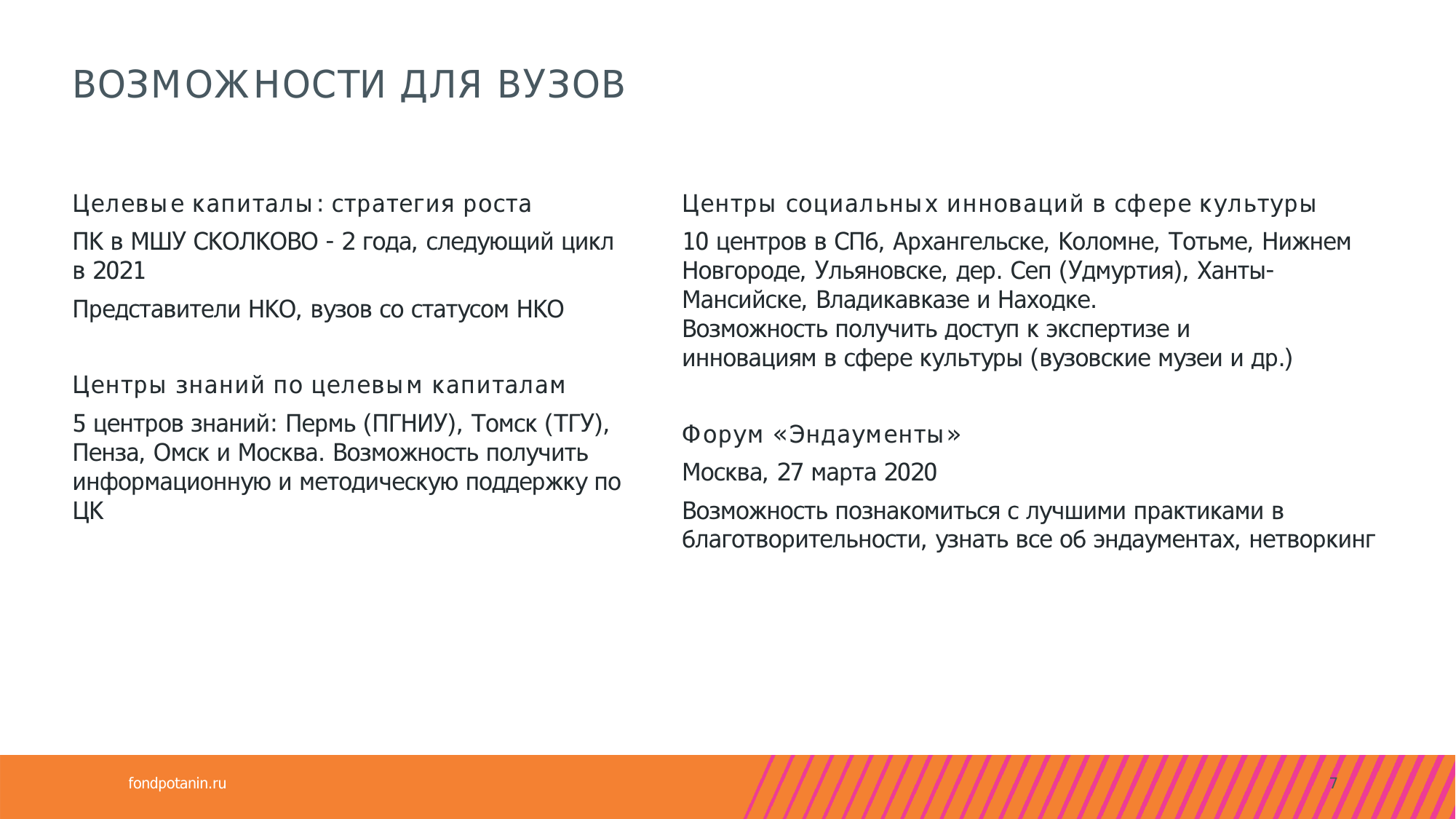

ВОЗМОЖНОСТИ ДЛЯ ВУЗОВ
Целевые капиталы: стратегия роста
ПК в МШУ СКОЛКОВО - 2 года, следующий цикл в 2021
Представители НКО, вузов со статусом НКО

Центры знаний по целевым капиталам
5 центров знаний: Пермь (ПГНИУ), Томск (ТГУ), Пенза, Омск и Москва. Возможность получить информационную и методическую поддержку по ЦК

Центры социальных инноваций в сфере культуры
10 центров в СПб, Архангельске, Коломне, Тотьме, Нижнем Новгороде, Ульяновске, дер. Сеп (Удмуртия), Ханты-Мансийске, Владикавказе и Находке.
Возможность получить доступ к экспертизе и
инновациям в сфере культуры (вузовские музеи и др.)

Форум «Эндаументы»
Москва, 27 марта 2020
Возможность познакомиться с лучшими практиками в благотворительности, узнать все об эндаументах, нетворкинг